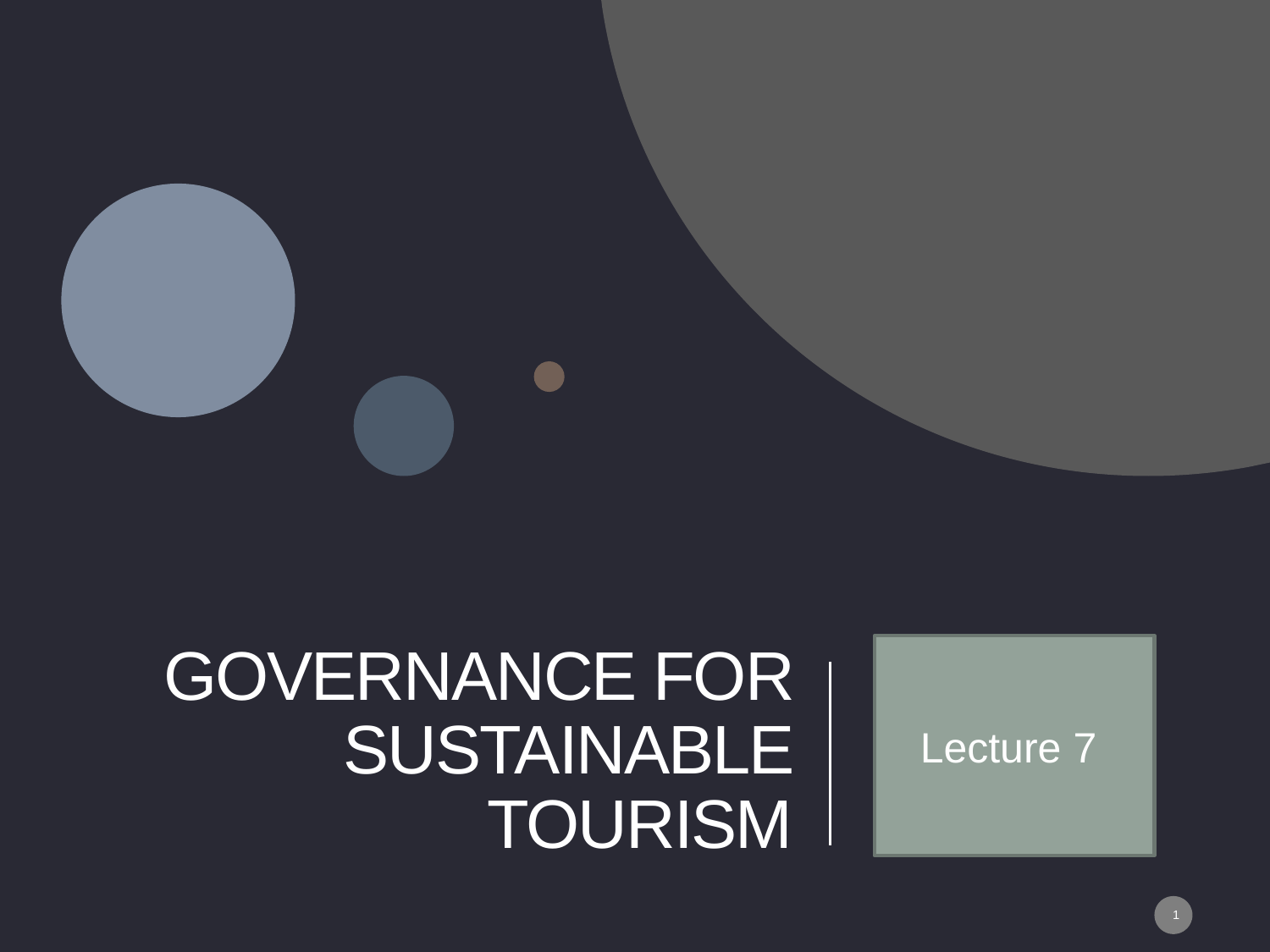

# GOVERNANCE For sustainable tourism
Lecture 7
1